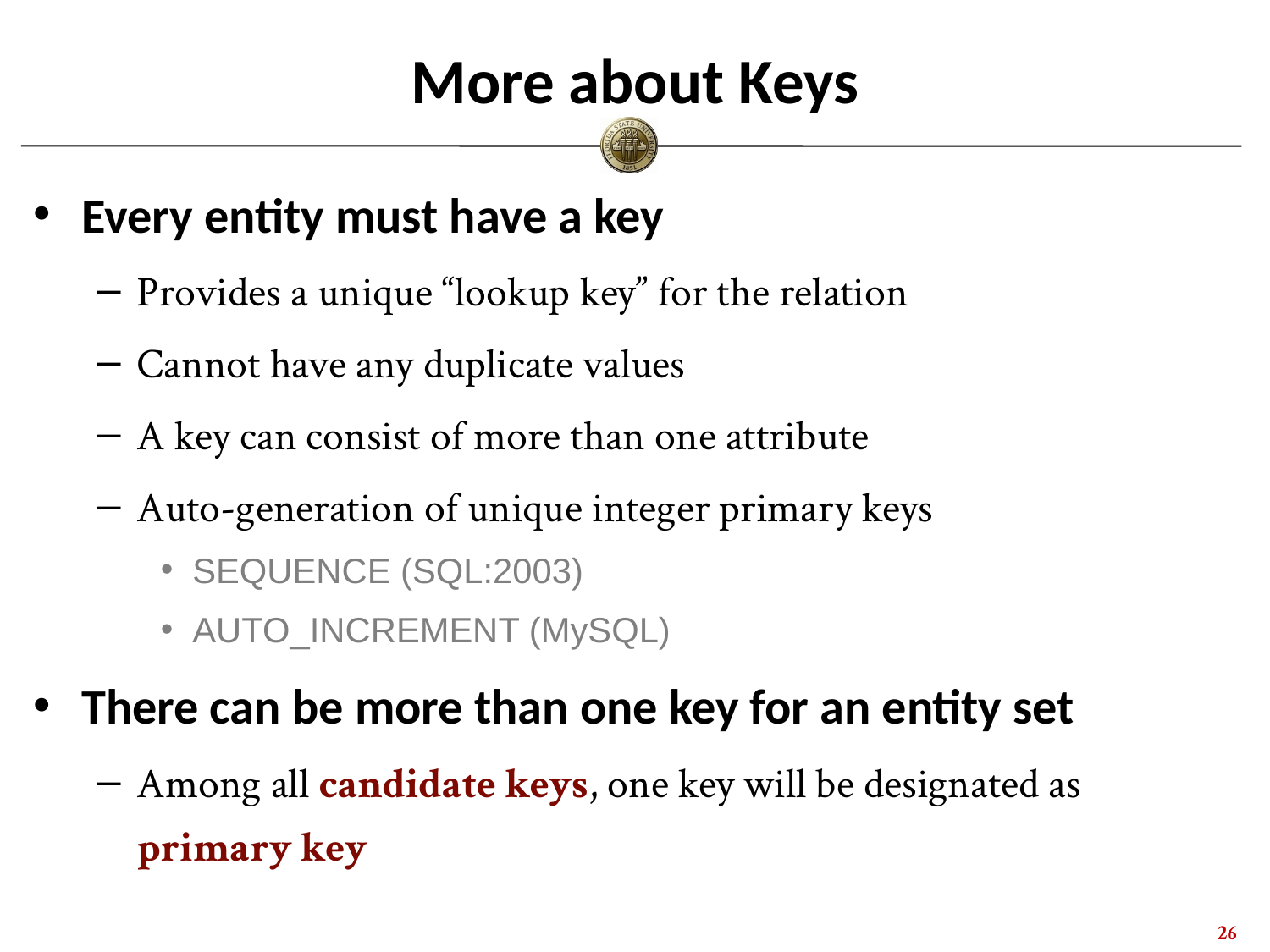

# More about Keys
Every entity must have a key
Provides a unique “lookup key” for the relation
Cannot have any duplicate values
A key can consist of more than one attribute
Auto-generation of unique integer primary keys
SEQUENCE (SQL:2003)
AUTO_INCREMENT (MySQL)
There can be more than one key for an entity set
Among all candidate keys, one key will be designated as primary key
26